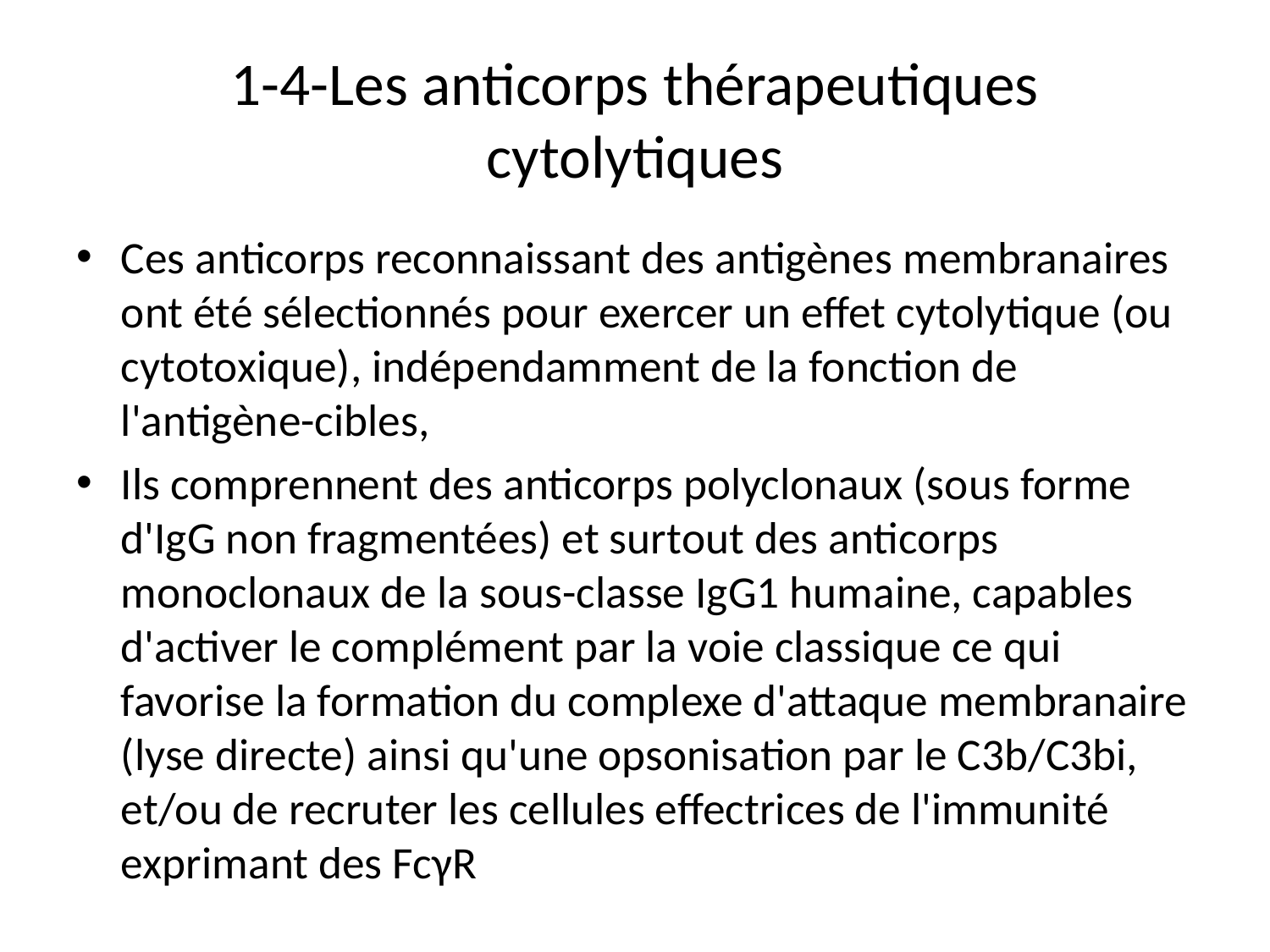

# 1-4-Les anticorps thérapeutiques cytolytiques
Ces anticorps reconnaissant des antigènes membranaires ont été sélectionnés pour exercer un effet cytolytique (ou cytotoxique), indépendamment de la fonction de l'antigène-cibles,
Ils comprennent des anticorps polyclonaux (sous forme d'IgG non fragmentées) et surtout des anticorps monoclonaux de la sous-classe IgG1 humaine, capables d'activer le complément par la voie classique ce qui favorise la formation du complexe d'attaque membranaire (lyse directe) ainsi qu'une opsonisation par le C3b/C3bi, et/ou de recruter les cellules effectrices de l'immunité exprimant des FcγR